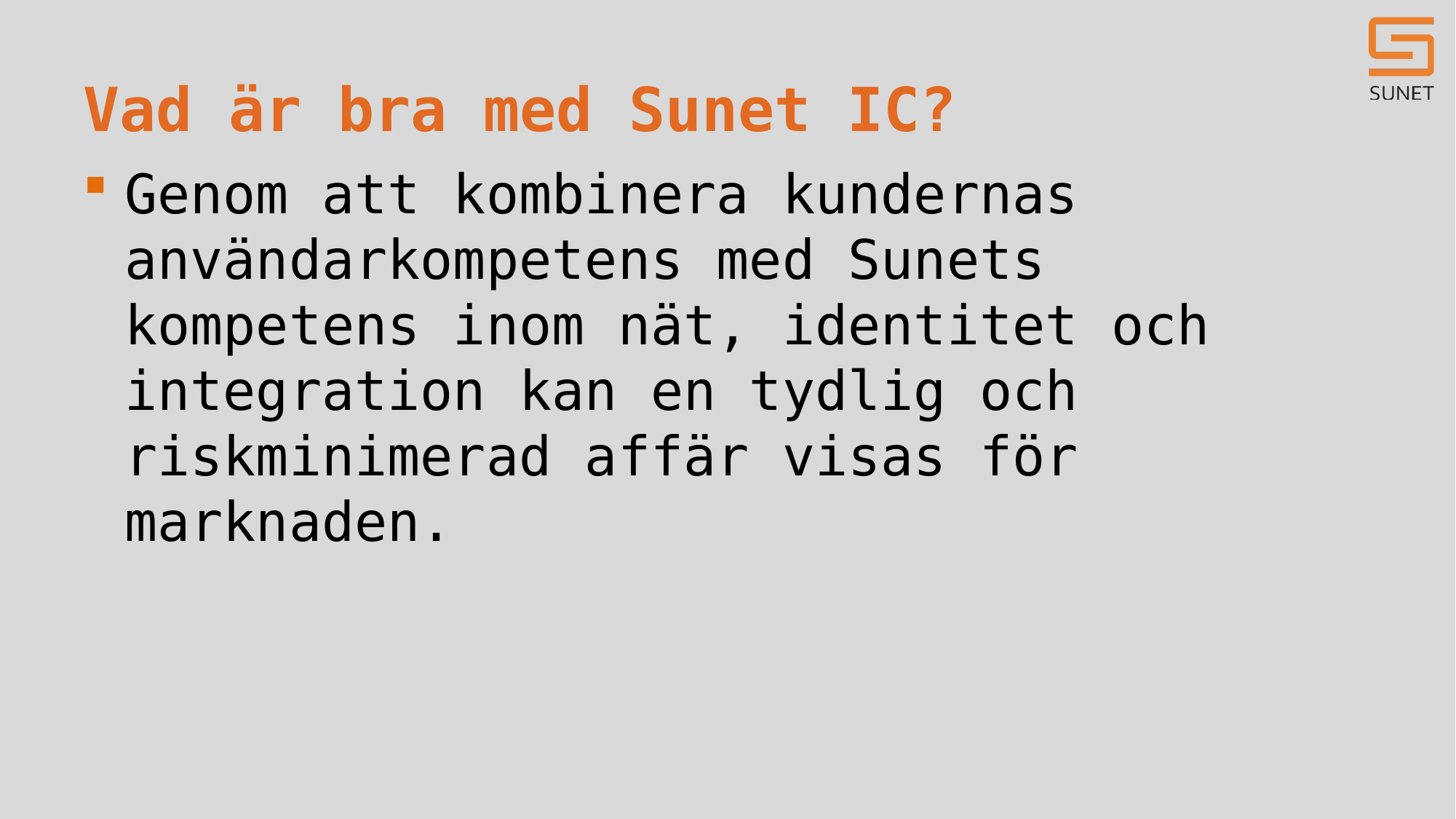

# Vad är bra med Sunet IC?
Genom att kombinera kundernas användarkompetens med Sunets kompetens inom nät, identitet och integration kan en tydlig och riskminimerad affär visas för marknaden.